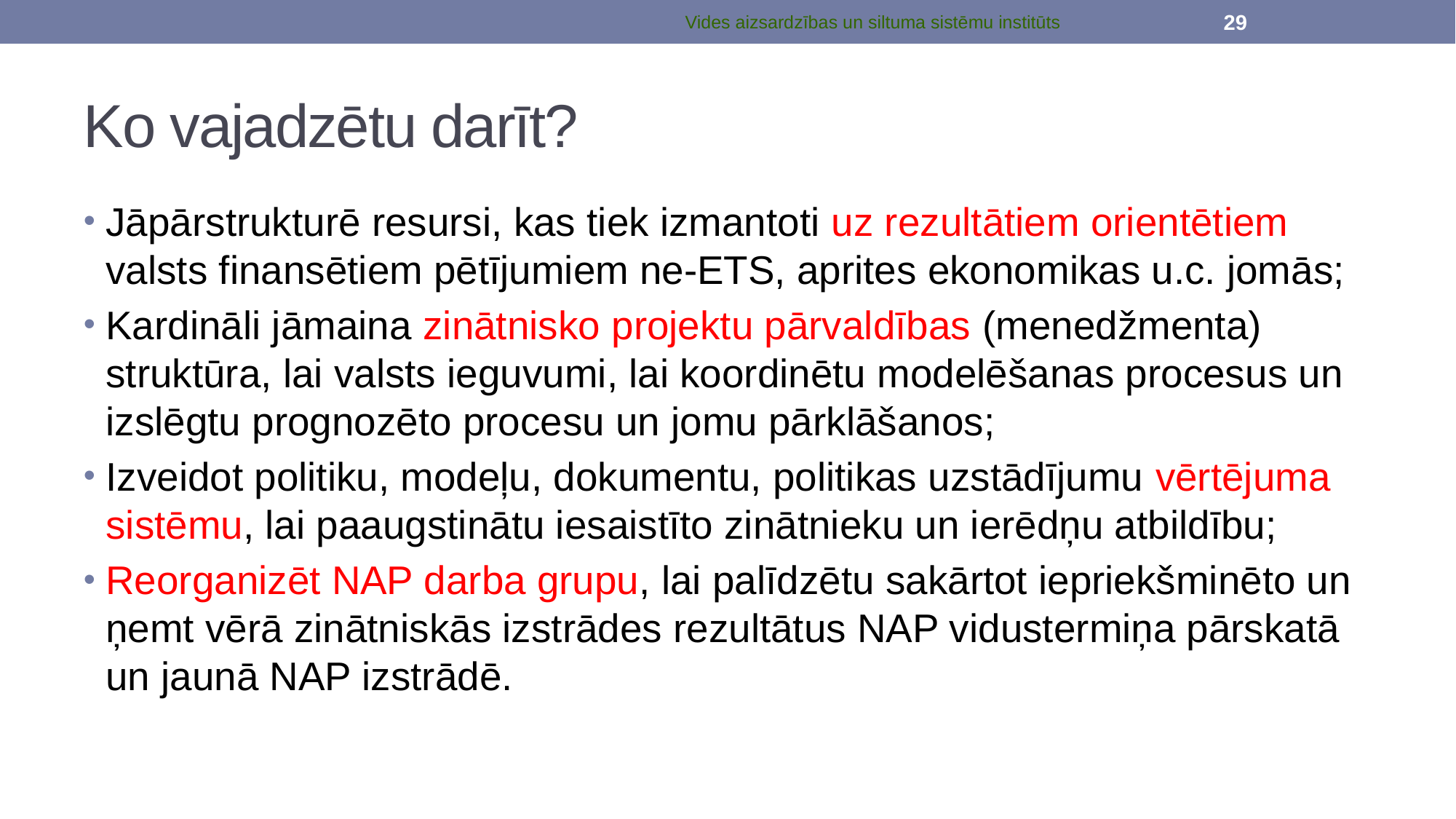

Vides aizsardzības un siltuma sistēmu institūts
29
# Ko vajadzētu darīt?
Jāpārstrukturē resursi, kas tiek izmantoti uz rezultātiem orientētiem valsts finansētiem pētījumiem ne-ETS, aprites ekonomikas u.c. jomās;
Kardināli jāmaina zinātnisko projektu pārvaldības (menedžmenta) struktūra, lai valsts ieguvumi, lai koordinētu modelēšanas procesus un izslēgtu prognozēto procesu un jomu pārklāšanos;
Izveidot politiku, modeļu, dokumentu, politikas uzstādījumu vērtējuma sistēmu, lai paaugstinātu iesaistīto zinātnieku un ierēdņu atbildību;
Reorganizēt NAP darba grupu, lai palīdzētu sakārtot iepriekšminēto un ņemt vērā zinātniskās izstrādes rezultātus NAP vidustermiņa pārskatā un jaunā NAP izstrādē.